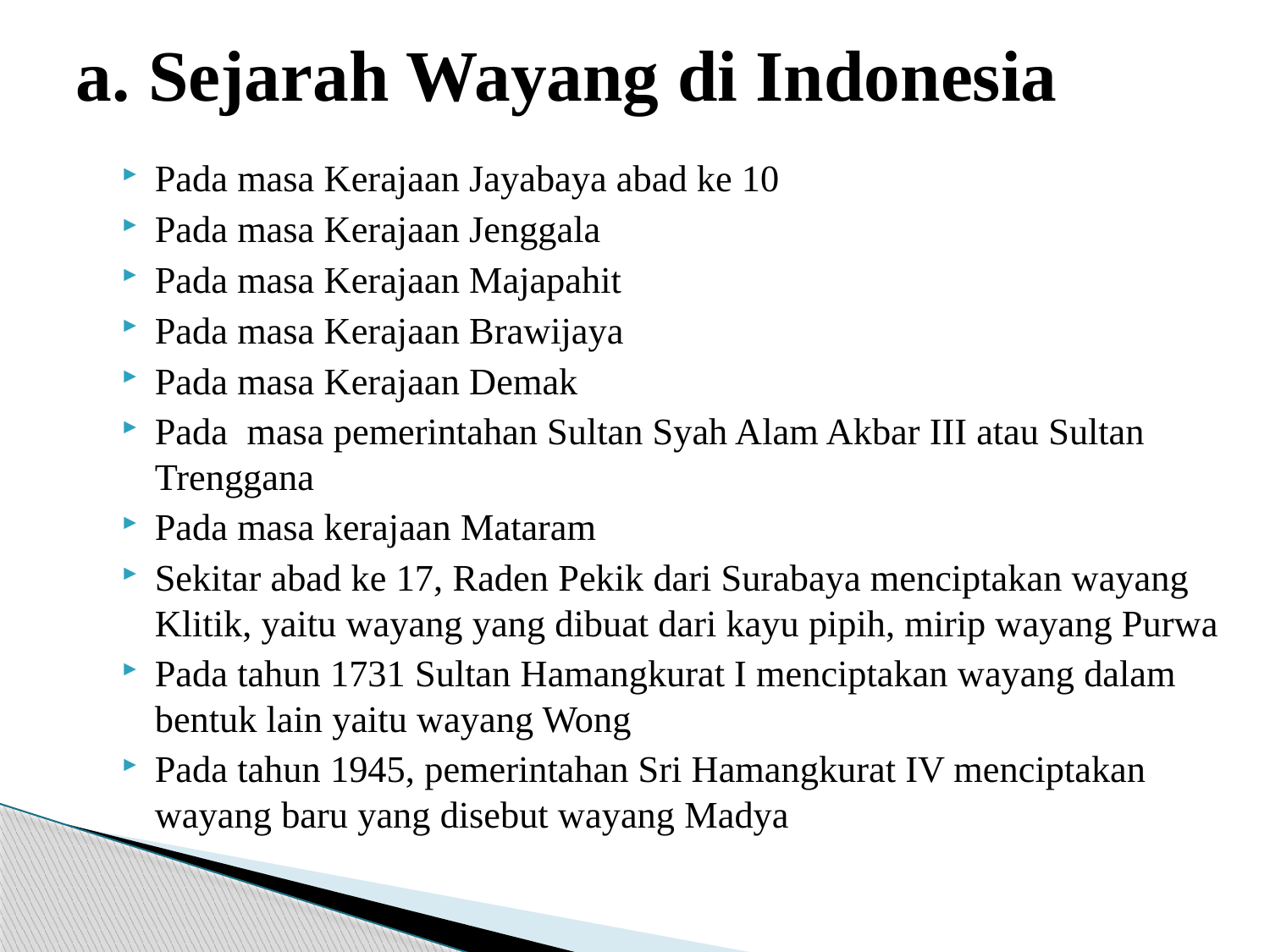

# a. Sejarah Wayang di Indonesia
Pada masa Kerajaan Jayabaya abad ke 10
Pada masa Kerajaan Jenggala
Pada masa Kerajaan Majapahit
Pada masa Kerajaan Brawijaya
Pada masa Kerajaan Demak
Pada  masa pemerintahan Sultan Syah Alam Akbar III atau Sultan Trenggana
Pada masa kerajaan Mataram
Sekitar abad ke 17, Raden Pekik dari Surabaya menciptakan wayang Klitik, yaitu wayang yang dibuat dari kayu pipih, mirip wayang Purwa
Pada tahun 1731 Sultan Hamangkurat I menciptakan wayang dalam bentuk lain yaitu wayang Wong
Pada tahun 1945, pemerintahan Sri Hamangkurat IV menciptakan wayang baru yang disebut wayang Madya